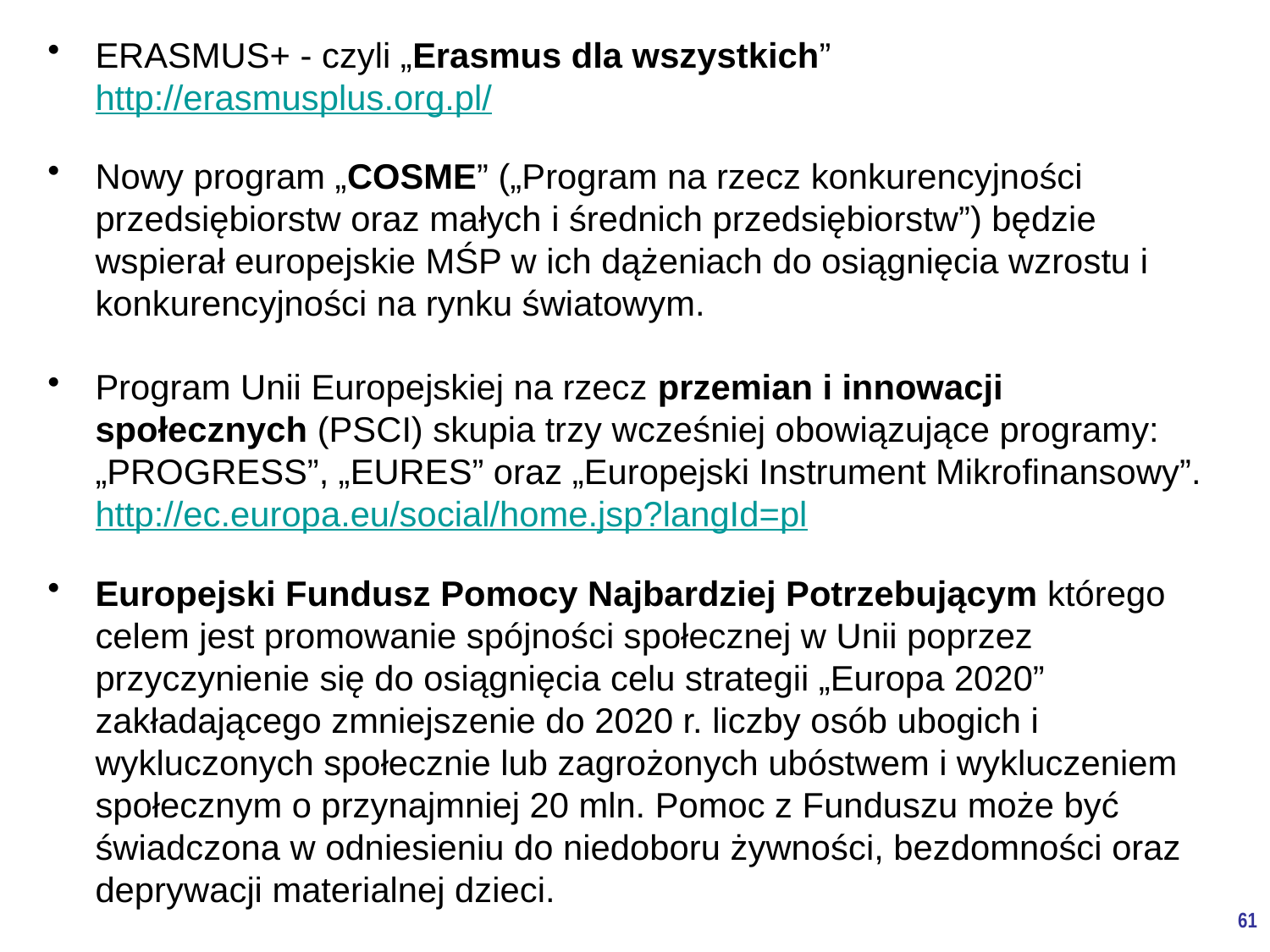

ERASMUS+ - czyli „Erasmus dla wszystkich” http://erasmusplus.org.pl/

Nowy program „COSME” („Program na rzecz konkurencyjności przedsiębiorstw oraz małych i średnich przedsiębiorstw”) będzie wspierał europejskie MŚP w ich dążeniach do osiągnięcia wzrostu i konkurencyjności na rynku światowym.

Program Unii Europejskiej na rzecz przemian i innowacji społecznych (PSCI) skupia trzy wcześniej obowiązujące programy: „PROGRESS”, „EURES” oraz „Europejski Instrument Mikrofinansowy”. http://ec.europa.eu/social/home.jsp?langId=pl

Europejski Fundusz Pomocy Najbardziej Potrzebującym którego celem jest promowanie spójności społecznej w Unii poprzez przyczynienie się do osiągnięcia celu strategii „Europa 2020” zakładającego zmniejszenie do 2020 r. liczby osób ubogich i wykluczonych społecznie lub zagrożonych ubóstwem i wykluczeniem społecznym o przynajmniej 20 mln. Pomoc z Funduszu może być świadczona w odniesieniu do niedoboru żywności, bezdomności oraz deprywacji materialnej dzieci.

61